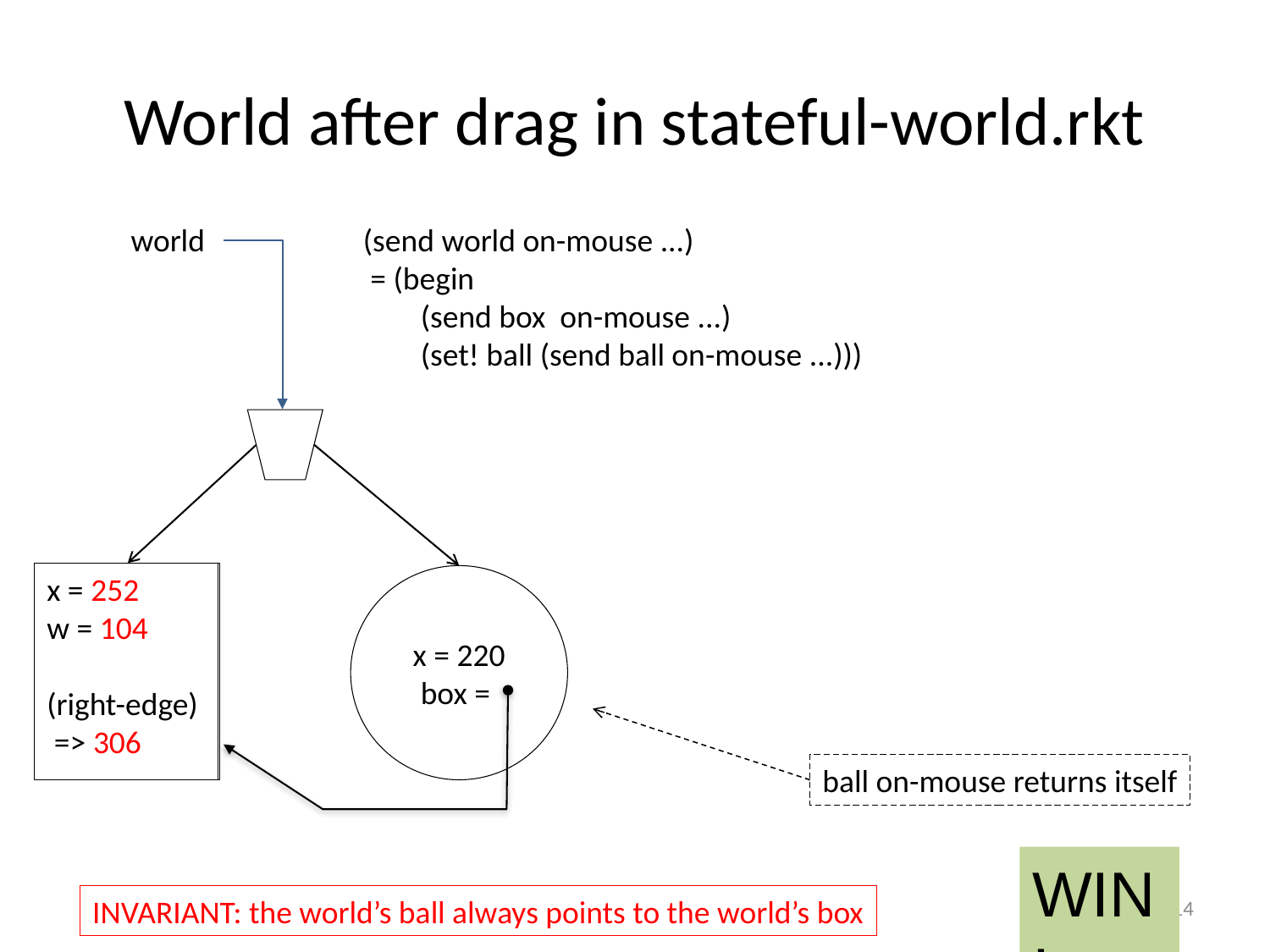

# World after drag in stateful-world.rkt
world
(send world on-mouse ...)
 = (begin
        (send box  on-mouse ...)
        (set! ball (send ball on-mouse ...)))

x = 250
w = 100

(right-edge)
 => 300

x = 220
box =
x = 252
w = 104

(right-edge)
 => 306

ball on-mouse returns itself
WIN!
14
INVARIANT: the world’s ball always points to the world’s box